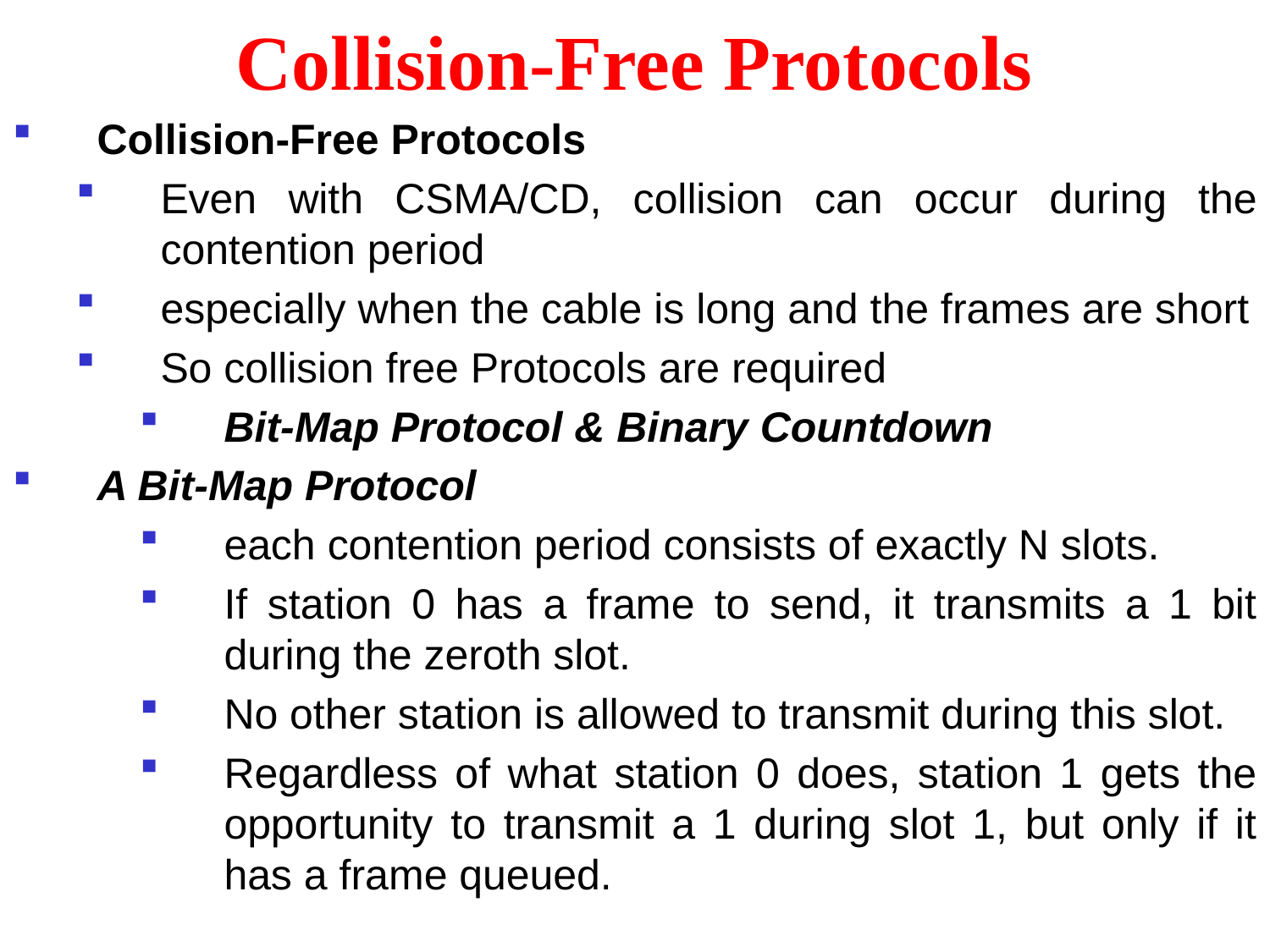

# Collision-Free Protocols
Collision-Free Protocols
Even with CSMA/CD, collision can occur during the contention period
especially when the cable is long and the frames are short
So collision free Protocols are required
Bit-Map Protocol & Binary Countdown
A Bit-Map Protocol
each contention period consists of exactly N slots.
If station 0 has a frame to send, it transmits a 1 bit during the zeroth slot.
No other station is allowed to transmit during this slot.
Regardless of what station 0 does, station 1 gets the opportunity to transmit a 1 during slot 1, but only if it has a frame queued.